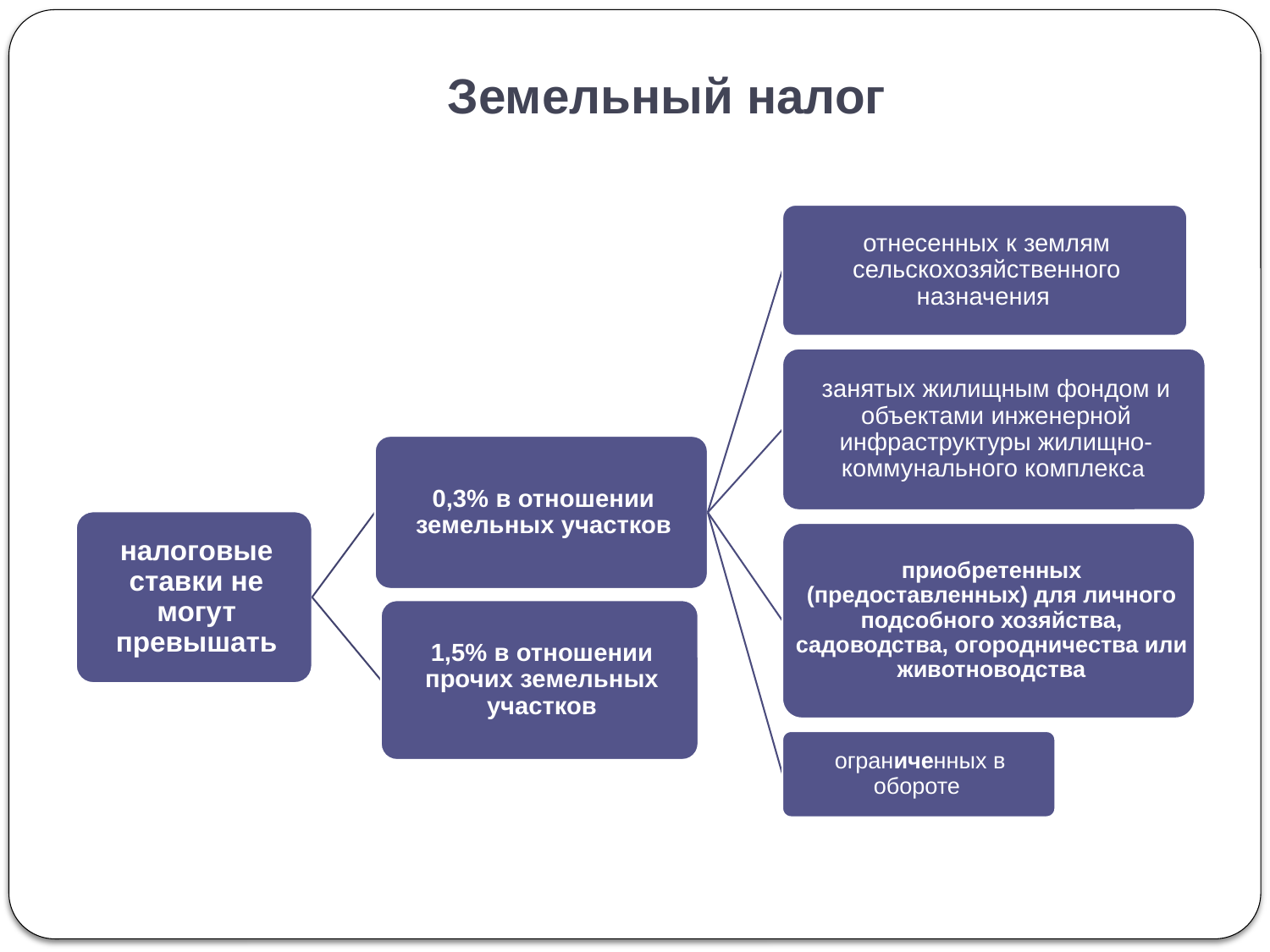

# Земельный налог
налоговые ставки не могут превышать

0,3% в отношении земельных участков

отнесенных к землям сельскохозяйственного назначения

занятых жилищным фондом и объектами инженерной инфраструктуры жилищно-коммунального комплекса

приобретенных (предоставленных) для личного подсобного хозяйства, садоводства, огородничества или животноводства

ограниченных в обороте

1,5% в отношении прочих земельных участков